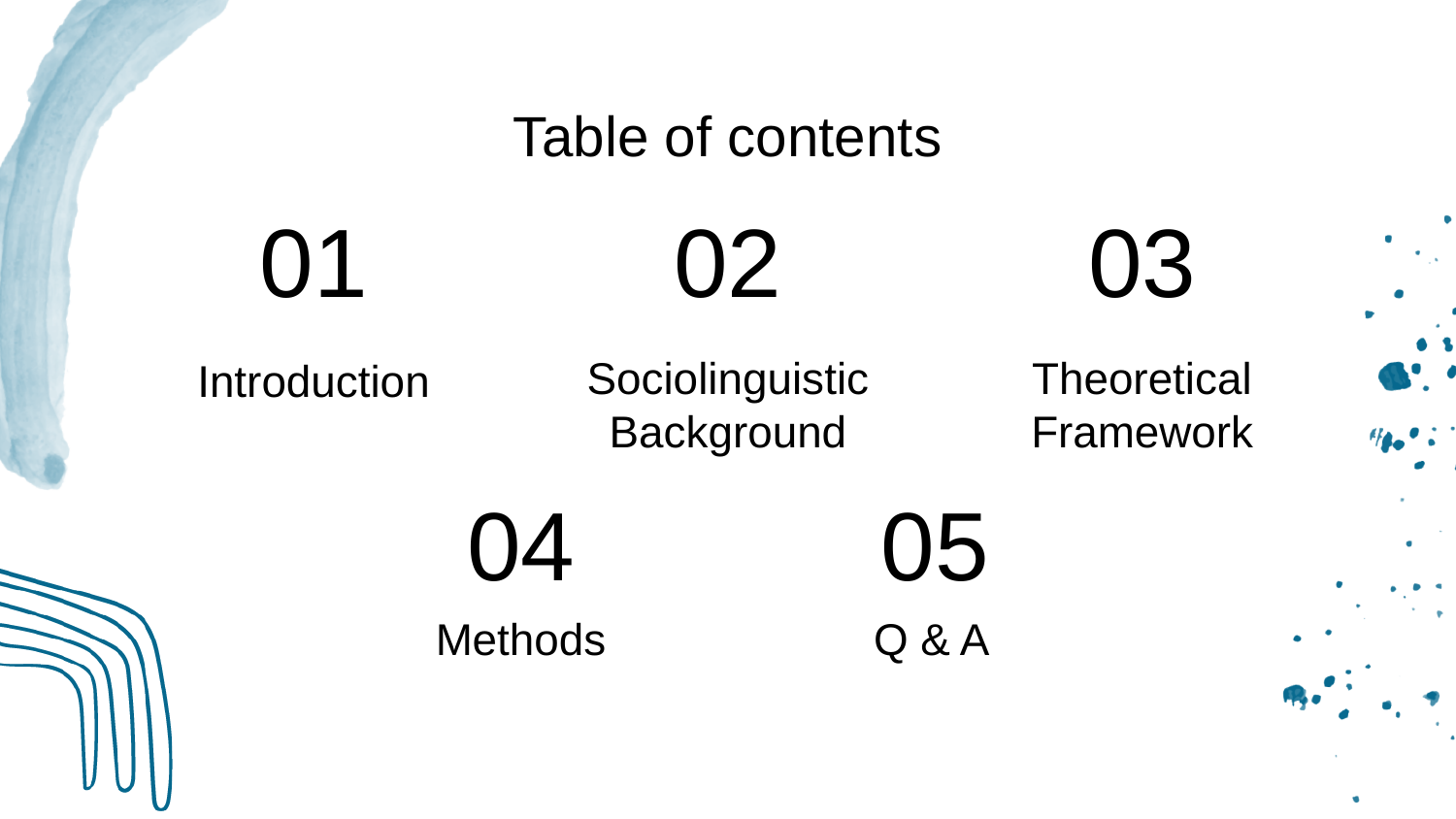

# Table of contents
01
02
03
Introduction
Sociolinguistic Background
Theoretical Framework
04
05
Methods
Q & A